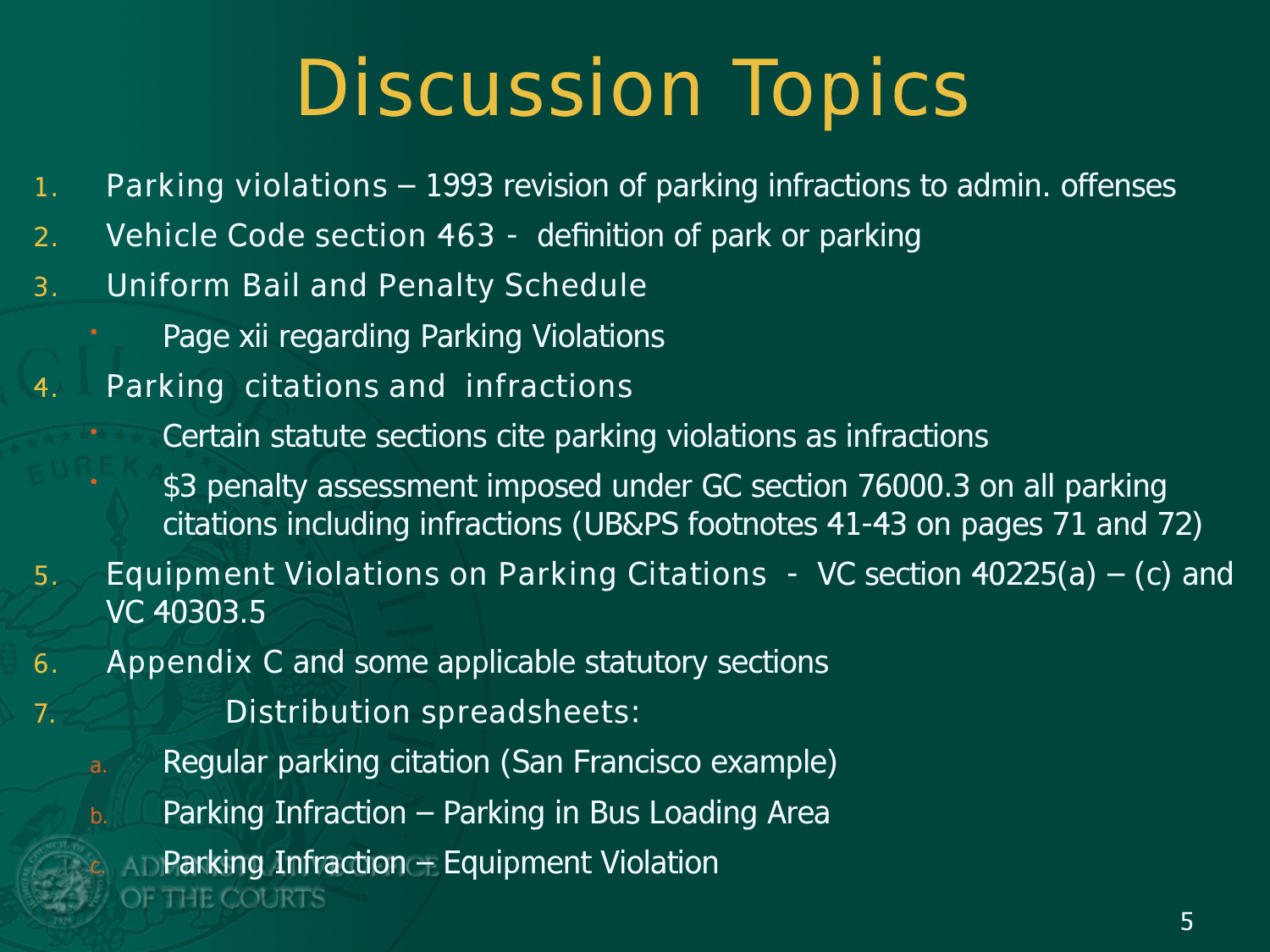

# Discussion Topics
Parking violations – 1993 revision of parking infractions to admin. offenses
Vehicle Code section 463 -  definition of park or parking
Uniform Bail and Penalty Schedule
Page xii regarding Parking Violations
Parking  citations and  infractions
Certain statute sections cite parking violations as infractions
$3 penalty assessment imposed under GC section 76000.3 on all parking citations including infractions (UB&PS footnotes 41-43 on pages 71 and 72)
Equipment Violations on Parking Citations  -  VC section 40225(a) – (c) and VC 40303.5
Appendix C and some applicable statutory sections
	Distribution spreadsheets:
Regular parking citation (San Francisco example)
Parking Infraction – Parking in Bus Loading Area
Parking Infraction – Equipment Violation

5